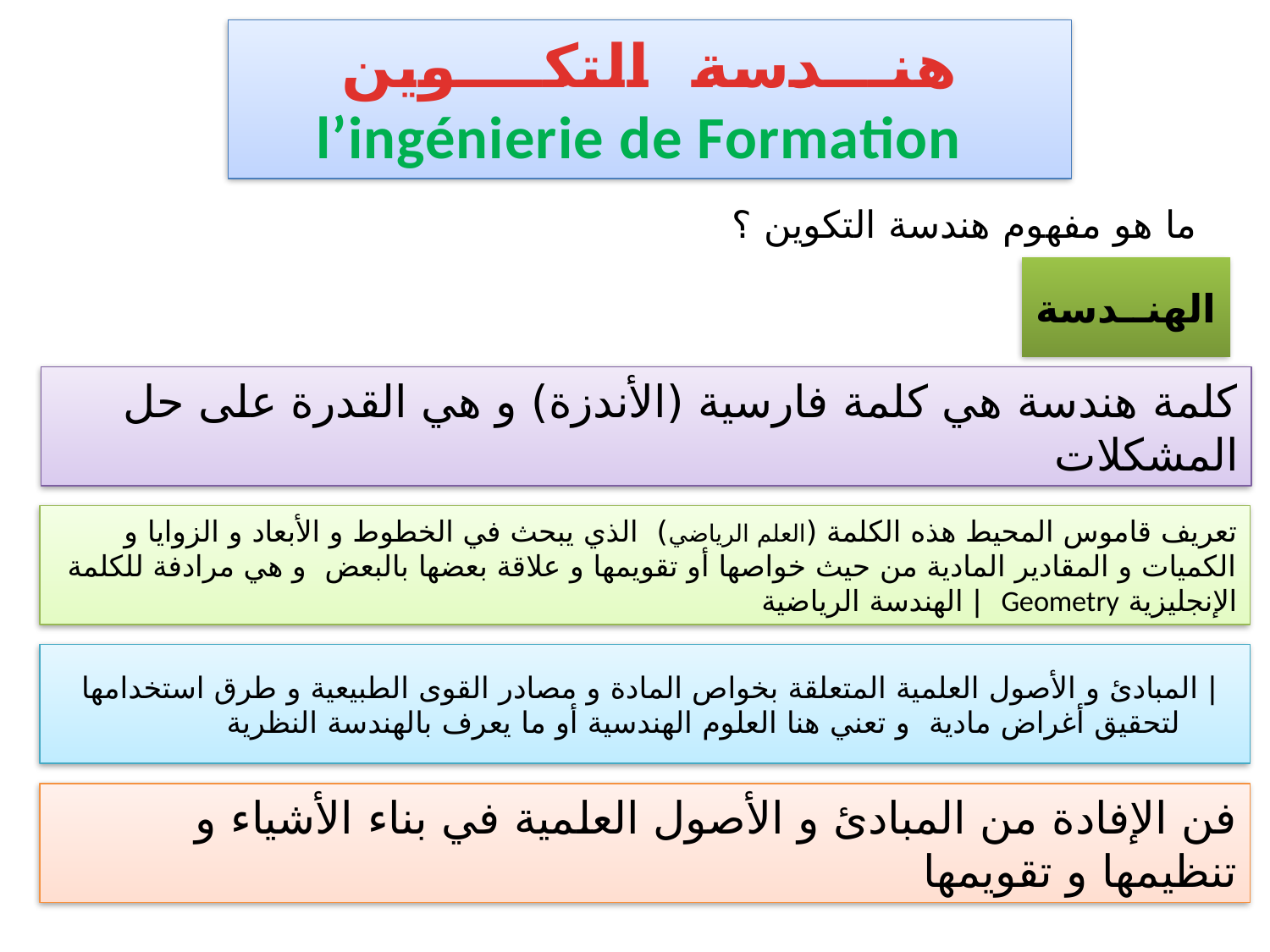

# هنـــدسة  التكــــوين l’ingénierie de Formation
ما هو مفهوم هندسة التكوين ؟
الهنــدسة
كلمة هندسة هي كلمة فارسية (الأندزة) و هي القدرة على حل المشكلات
تعريف قاموس المحيط هذه الكلمة (العلم الرياضي)  الذي يبحث في الخطوط و الأبعاد و الزوايا و الكميات و المقادير المادية من حيث خواصها أو تقويمها و علاقة بعضها بالبعض  و هي مرادفة للكلمة الإنجليزية Geometry  | الهندسة الرياضية
  | المبادئ و الأصول العلمية المتعلقة بخواص المادة و مصادر القوى الطبيعية و طرق استخدامها
      لتحقيق أغراض مادية  و تعني هنا العلوم الهندسية أو ما يعرف بالهندسة النظرية
فن الإفادة من المبادئ و الأصول العلمية في بناء الأشياء و تنظيمها و تقويمها